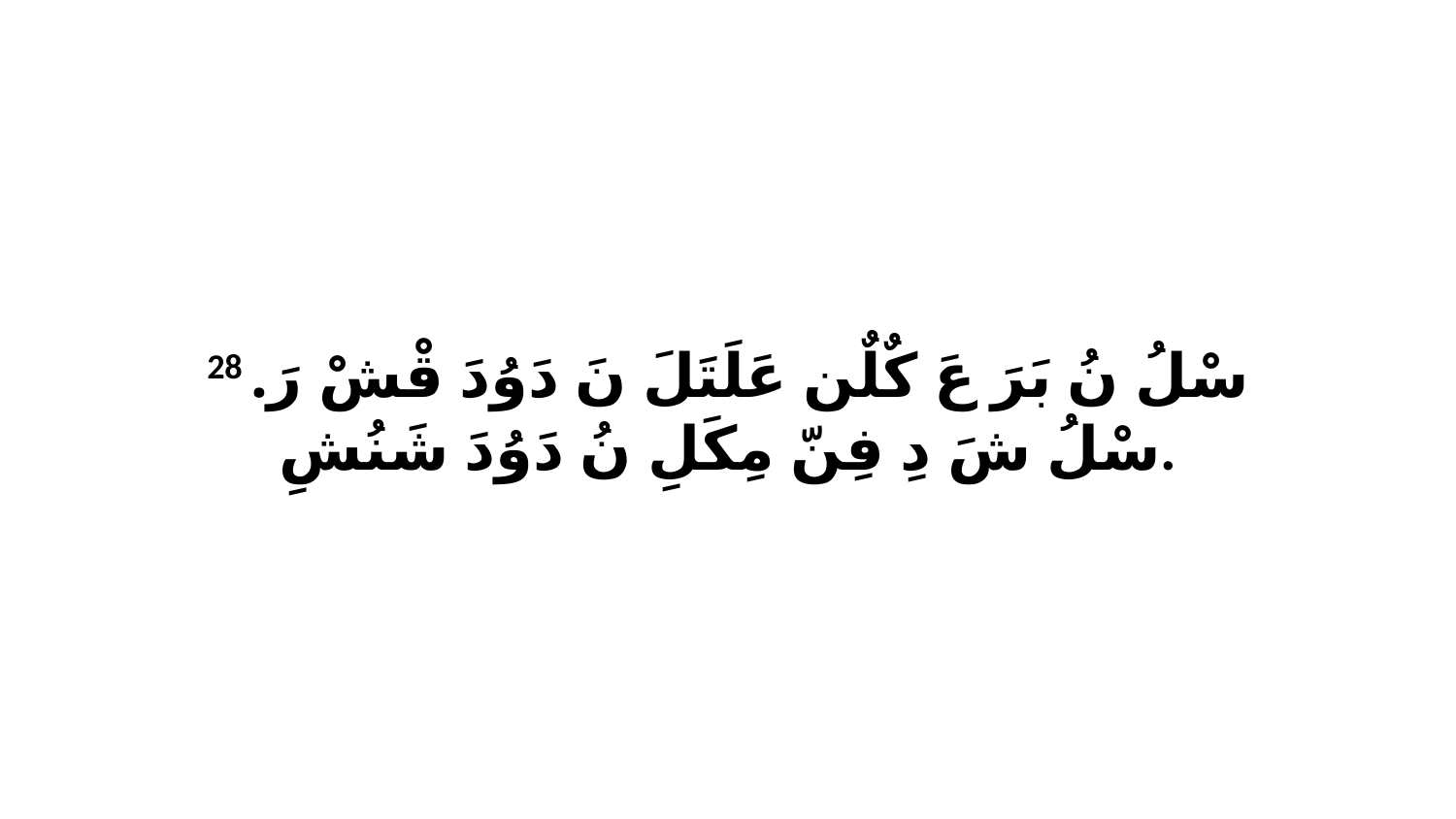

28 سْلُ نُ بَرَ عَ كٌلٌن عَلَتَلَ نَ دَوُدَ قْشْ رَ. سْلُ شَ دِ فِنّ مِكَلِ نُ دَوُدَ شَنُشِ.